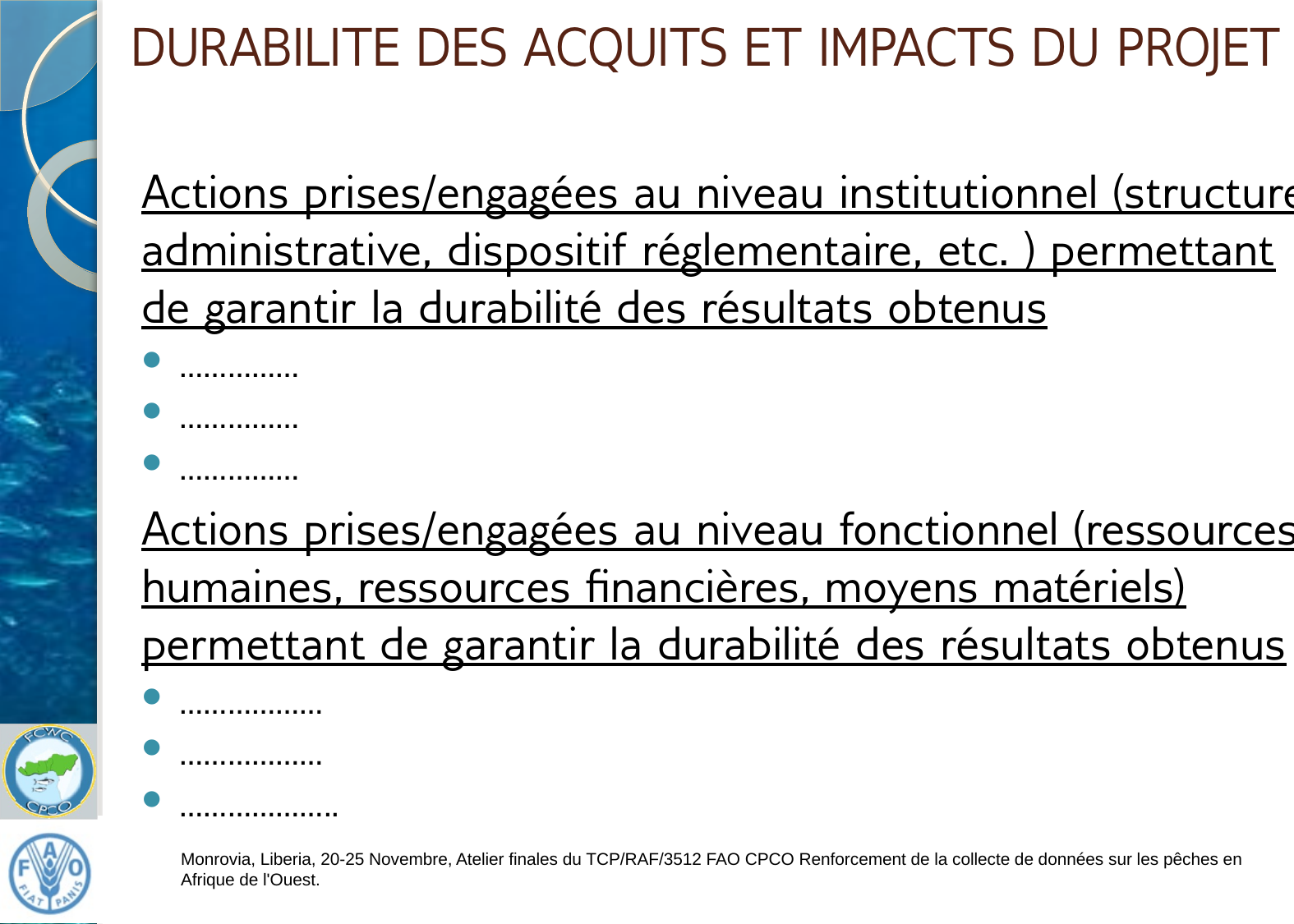

# DURABILITE DES ACQUITS ET IMPACTS DU PROJET
Actions prises/engagées au niveau institutionnel (structure administrative, dispositif réglementaire, etc. ) permettant de garantir la durabilité des résultats obtenus
……………
……………
……………
Actions prises/engagées au niveau fonctionnel (ressources humaines, ressources financières, moyens matériels) permettant de garantir la durabilité des résultats obtenus
………………
………………
………………..